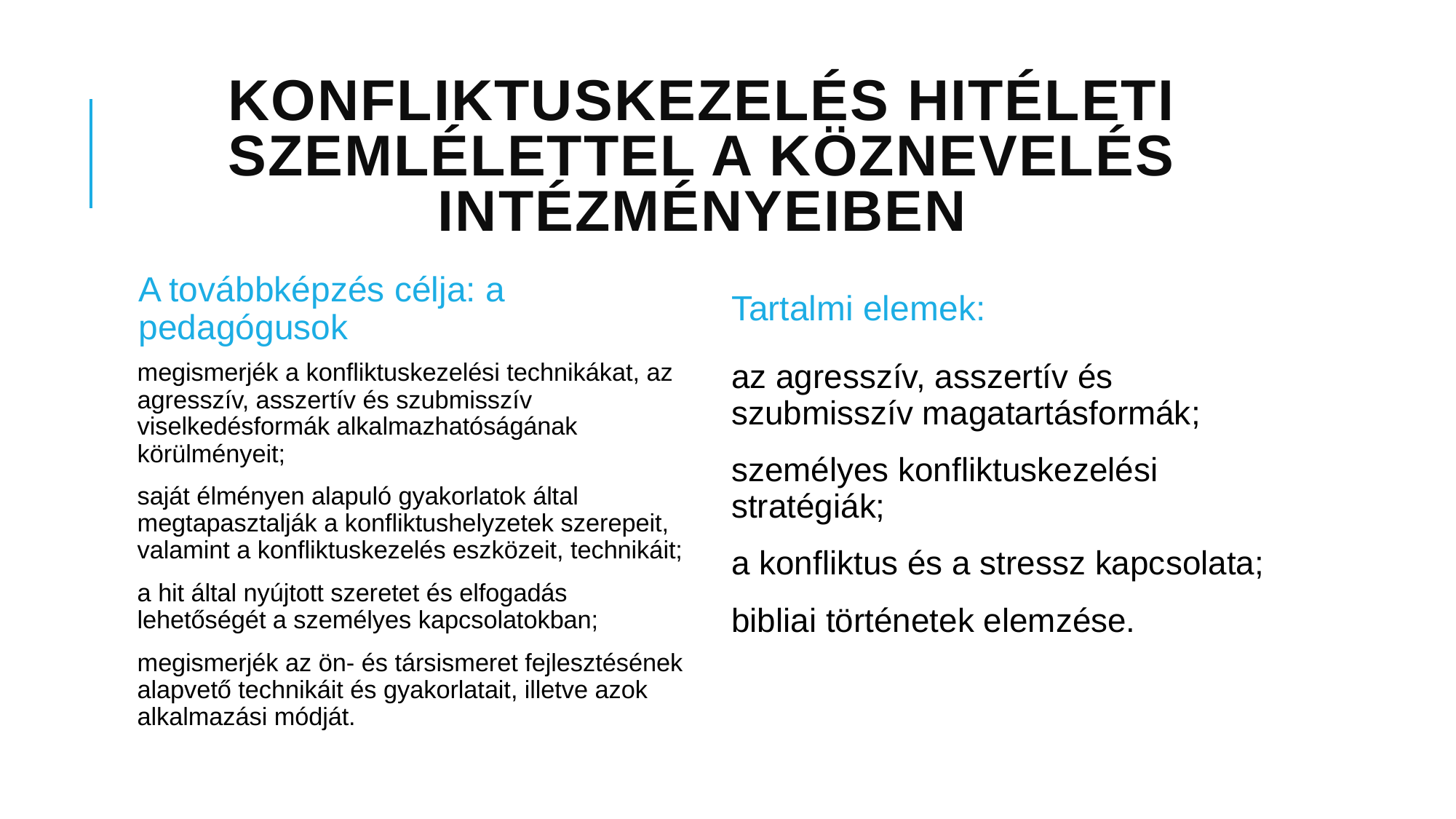

# Konfliktuskezelés hitéleti szemlélettel a köznevelés intézményeiben
A továbbképzés célja: a pedagógusok
Tartalmi elemek:
megismerjék a konfliktuskezelési technikákat, az agresszív, asszertív és szubmisszív viselkedésformák alkalmazhatóságának körülményeit;
saját élményen alapuló gyakorlatok által megtapasztalják a konfliktushelyzetek szerepeit, valamint a konfliktuskezelés eszközeit, technikáit;
a hit által nyújtott szeretet és elfogadás lehetőségét a személyes kapcsolatokban;
megismerjék az ön- és társismeret fejlesztésének alapvető technikáit és gyakorlatait, illetve azok alkalmazási módját.

az agresszív, asszertív és szubmisszív magatartásformák;
személyes konfliktuskezelési stratégiák;
a konfliktus és a stressz kapcsolata;
bibliai történetek elemzése.